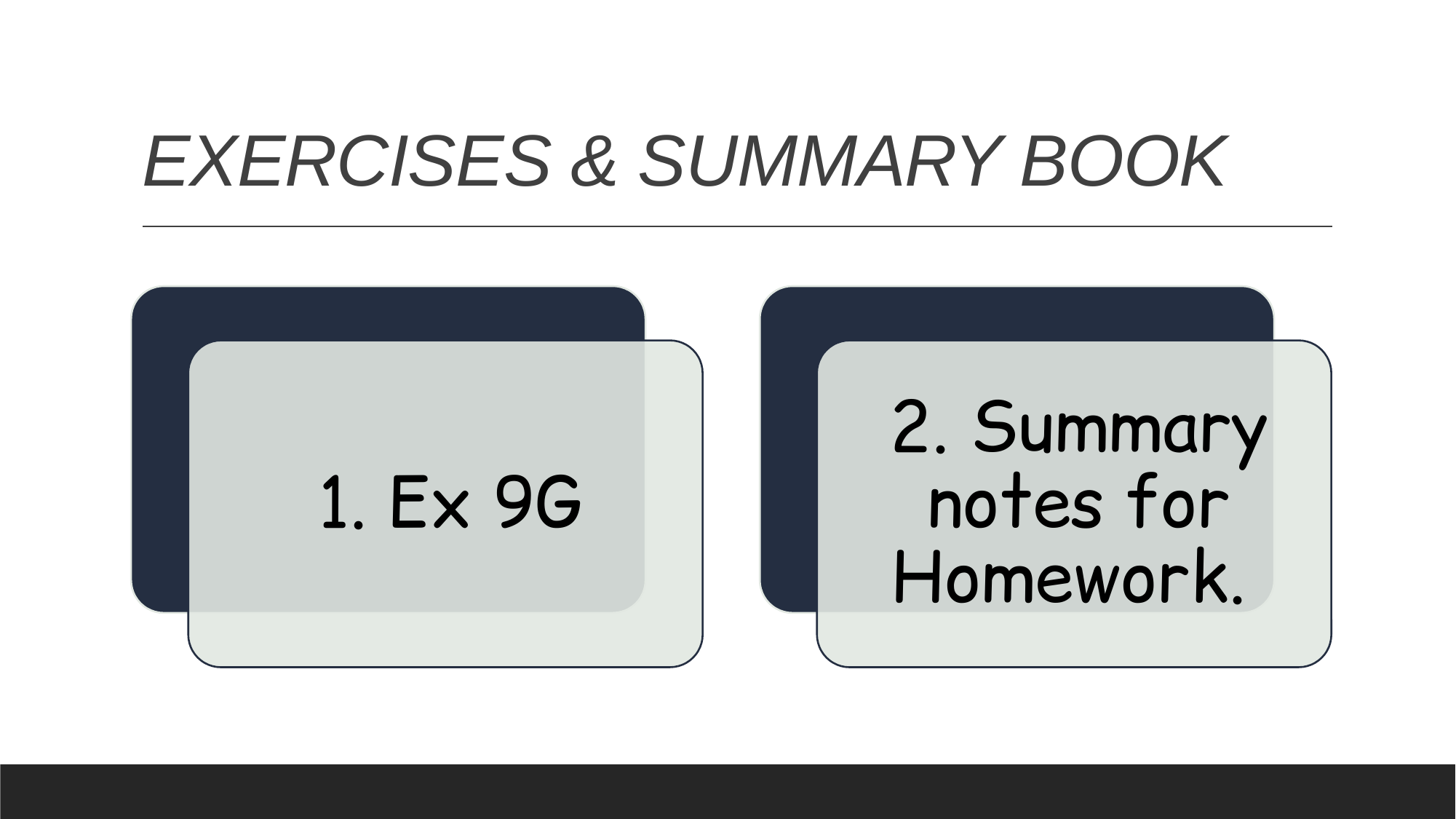

exercises & Summary Book
1. Ex 9G
2. Summary notes for Homework.